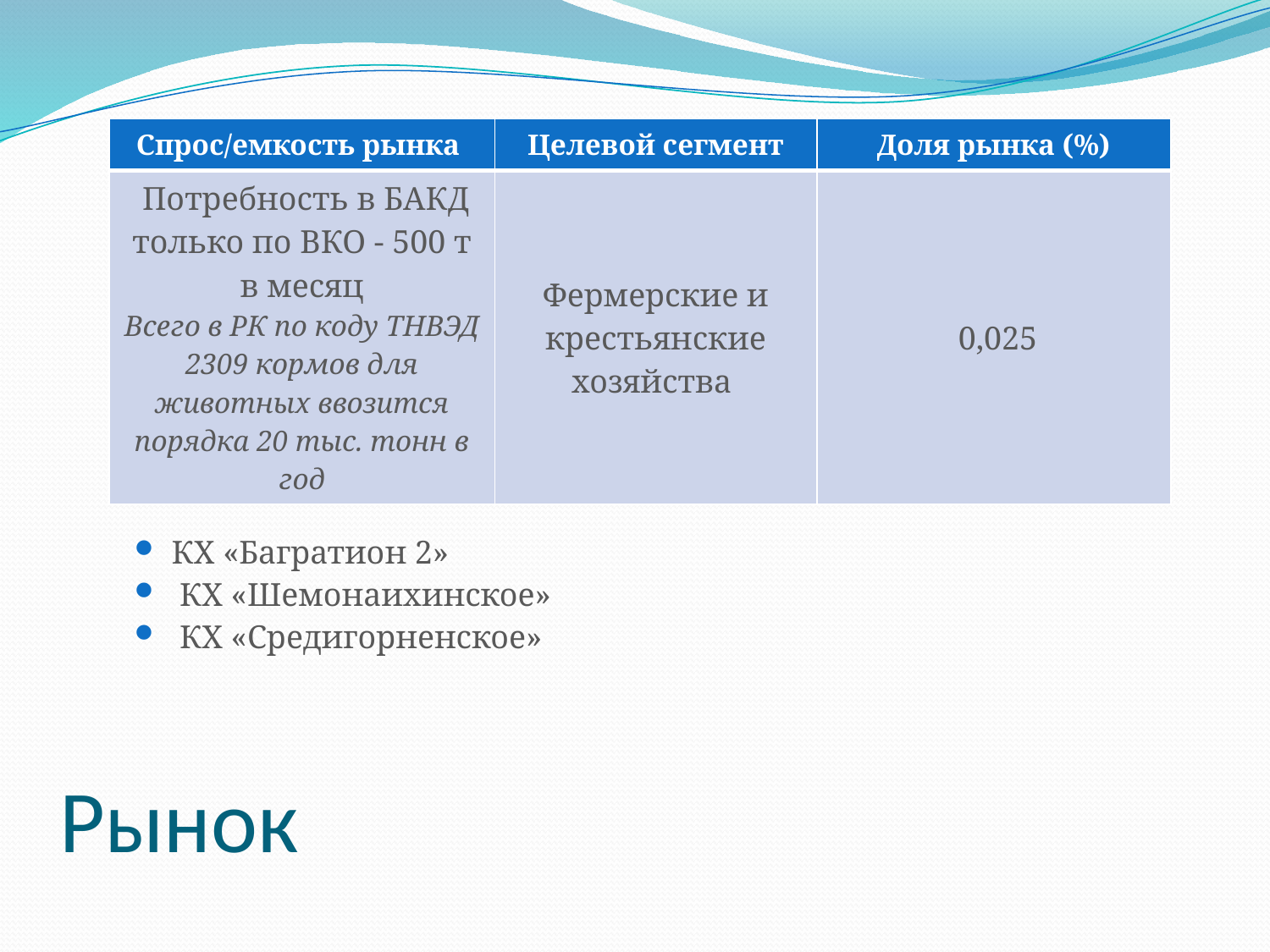

| Спрос/емкость рынка | Целевой сегмент | Доля рынка (%) |
| --- | --- | --- |
| Потребность в БАКД только по ВКО - 500 т в месяц Всего в РК по коду ТНВЭД 2309 кормов для животных ввозится порядка 20 тыс. тонн в год | Фермерские и крестьянские хозяйства | 0,025 |
Возможные потребители:

КХ «Багратион 2»
 КХ «Шемонаихинское»
 КХ «Средигорненское»

# Рынок